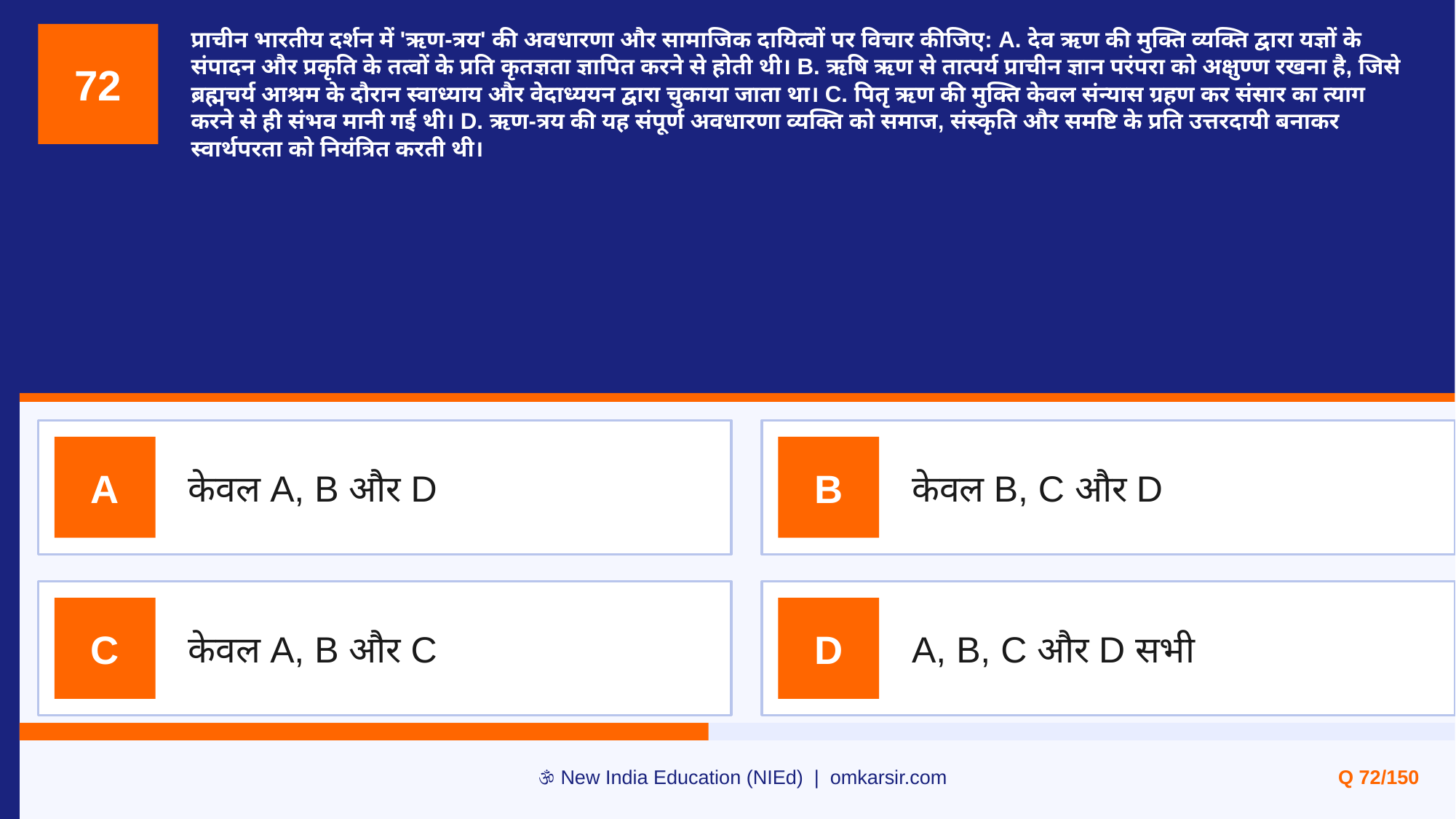

प्राचीन भारतीय दर्शन में 'ऋण-त्रय' की अवधारणा और सामाजिक दायित्वों पर विचार कीजिए: A. देव ऋण की मुक्ति व्यक्ति द्वारा यज्ञों के संपादन और प्रकृति के तत्वों के प्रति कृतज्ञता ज्ञापित करने से होती थी। B. ऋषि ऋण से तात्पर्य प्राचीन ज्ञान परंपरा को अक्षुण्ण रखना है, जिसे ब्रह्मचर्य आश्रम के दौरान स्वाध्याय और वेदाध्ययन द्वारा चुकाया जाता था। C. पितृ ऋण की मुक्ति केवल संन्यास ग्रहण कर संसार का त्याग करने से ही संभव मानी गई थी। D. ऋण-त्रय की यह संपूर्ण अवधारणा व्यक्ति को समाज, संस्कृति और समष्टि के प्रति उत्तरदायी बनाकर स्वार्थपरता को नियंत्रित करती थी।
72

केवल A, B और D
केवल B, C और D
A
B

केवल A, B और C
A, B, C और D सभी
C
D

🕉️ New India Education (NIEd)  |  omkarsir.com
Q 72/150